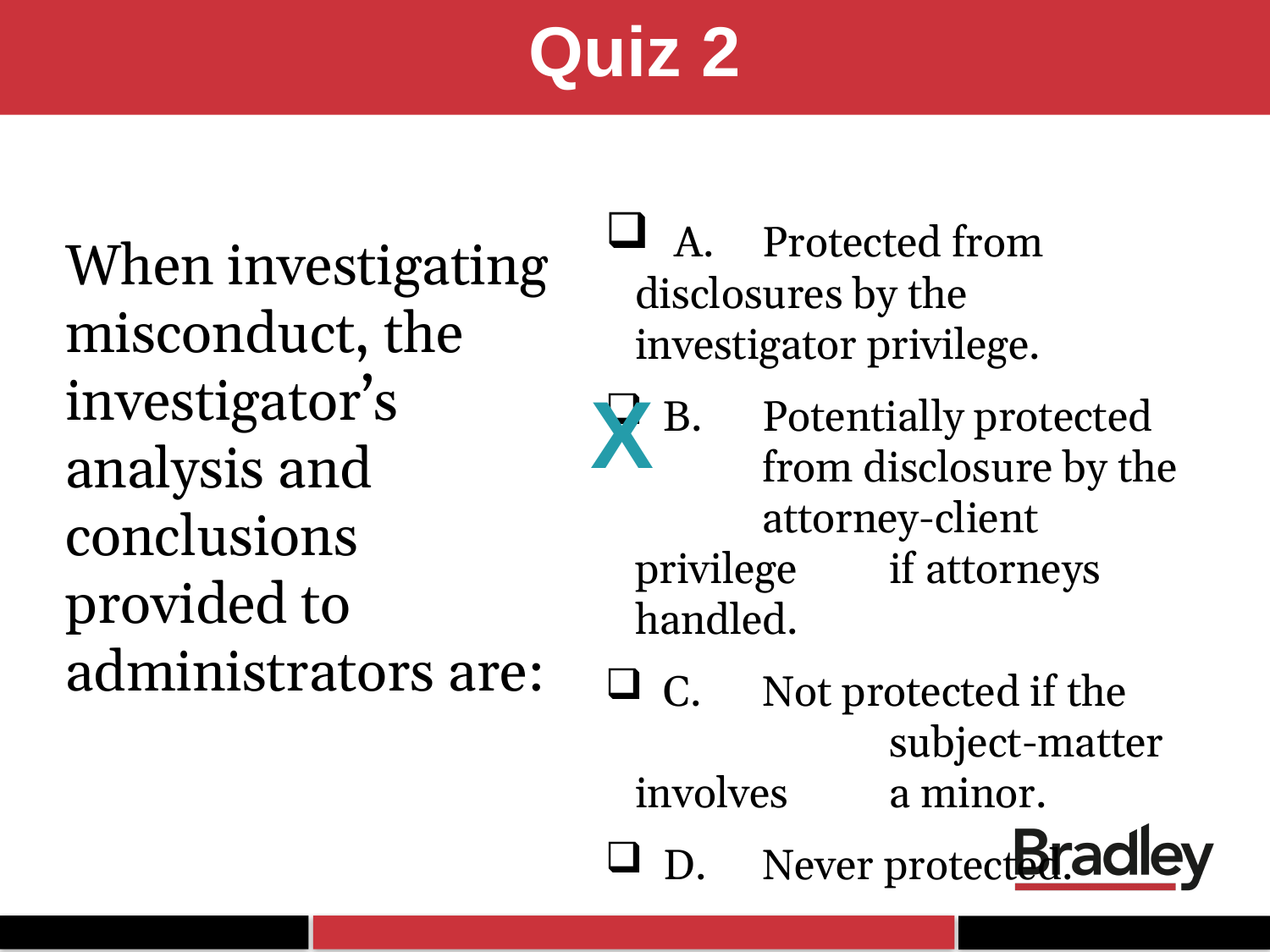

Quiz 2
  A.	Protected from 	disclosures by the 	investigator privilege.
  B.	Potentially protected 	from disclosure by the 	attorney-client privilege 	if attorneys handled.
  C.	Not protected if the 			subject-matter involves 	a minor.
  D.	Never protected.
When investigating misconduct, the investigator’s analysis and conclusions provided to administrators are:

X